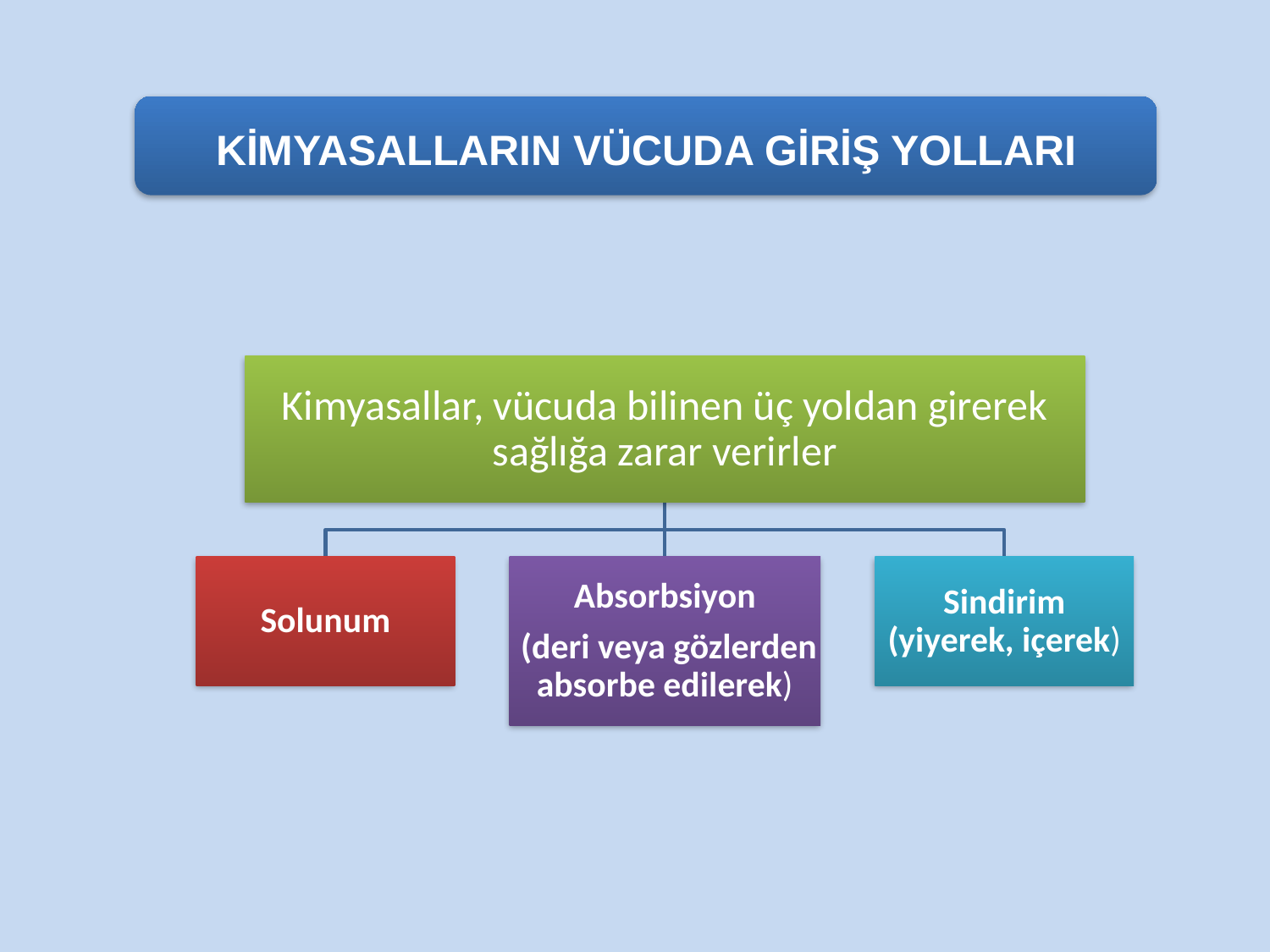

KİMYASALLARIN VÜCUDA GİRİŞ YOLLARI
Kimyasallar, vücuda bilinen üç yoldan girerek sağlığa zarar verirler
Solunum
Absorbsiyon
 (deri veya gözlerden absorbe edilerek)
Sindirim (yiyerek, içerek)